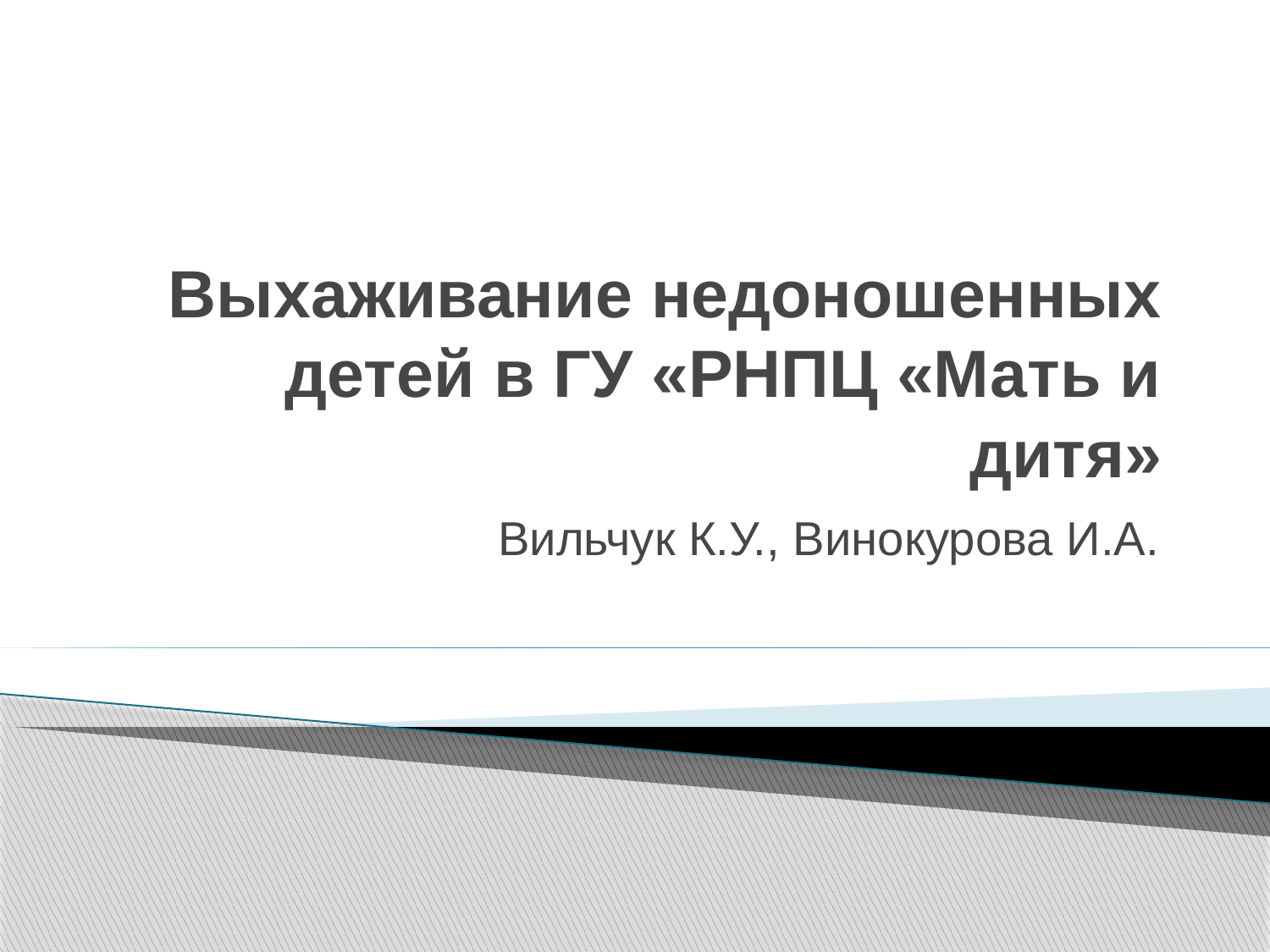

# Выхаживание недоношенных детей в ГУ «РНПЦ «Мать и дитя»
Вильчук К.У., Винокурова И.А.